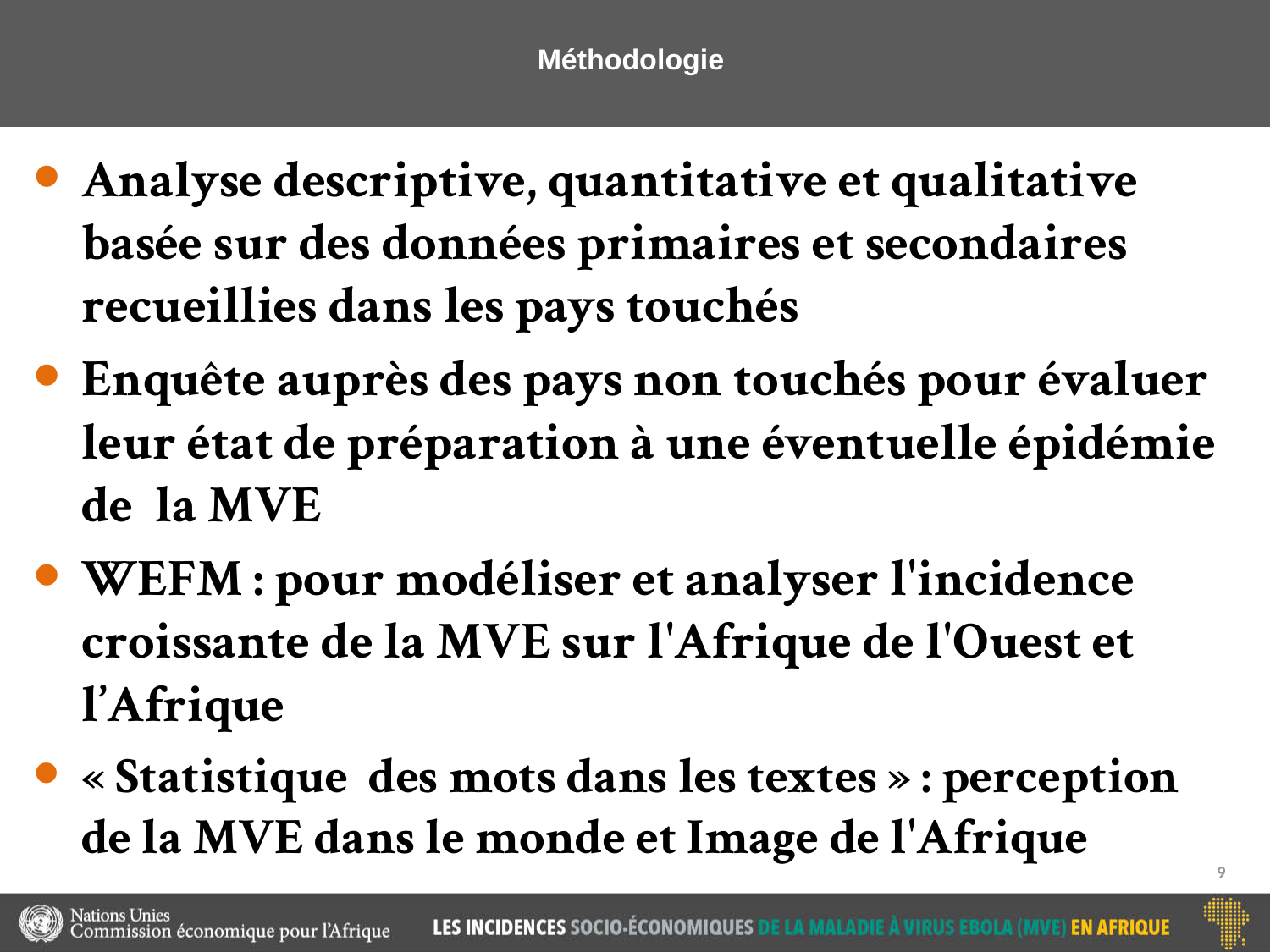

# Méthodologie
Analyse descriptive, quantitative et qualitative basée sur des données primaires et secondaires recueillies dans les pays touchés
Enquête auprès des pays non touchés pour évaluer leur état de préparation à une éventuelle épidémie de  la MVE
WEFM : pour modéliser et analyser l'incidence croissante de la MVE sur l'Afrique de l'Ouest et l’Afrique
« Statistique  des mots dans les textes » : perception de la MVE dans le monde et Image de l'Afrique

9